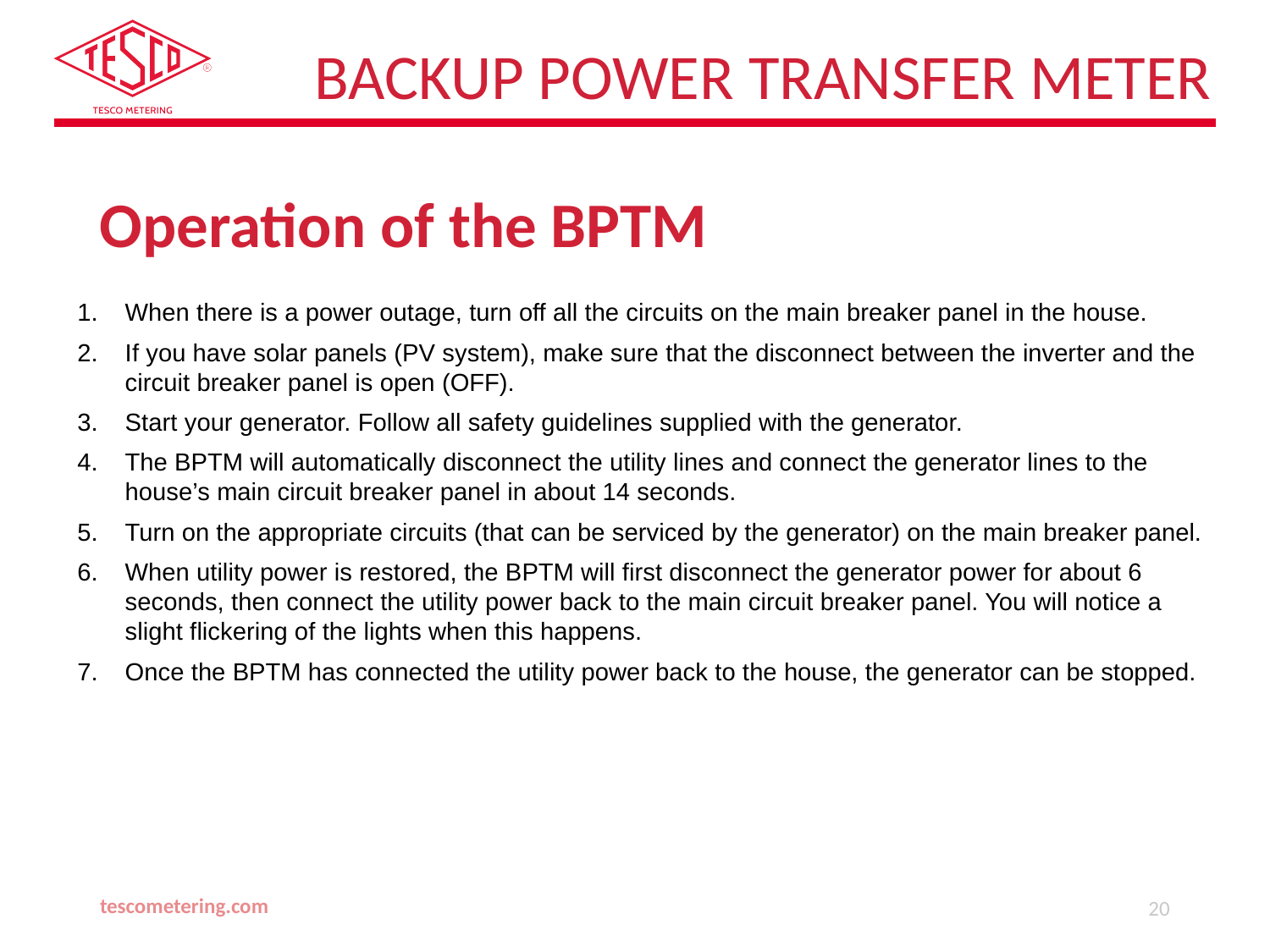

# Backup Power Transfer Meter
Operation of the BPTM
When there is a power outage, turn off all the circuits on the main breaker panel in the house.
If you have solar panels (PV system), make sure that the disconnect between the inverter and the circuit breaker panel is open (OFF).
Start your generator. Follow all safety guidelines supplied with the generator.
The BPTM will automatically disconnect the utility lines and connect the generator lines to the house’s main circuit breaker panel in about 14 seconds.
Turn on the appropriate circuits (that can be serviced by the generator) on the main breaker panel.
When utility power is restored, the BPTM will first disconnect the generator power for about 6 seconds, then connect the utility power back to the main circuit breaker panel. You will notice a slight flickering of the lights when this happens.
Once the BPTM has connected the utility power back to the house, the generator can be stopped.

tescometering.com
20